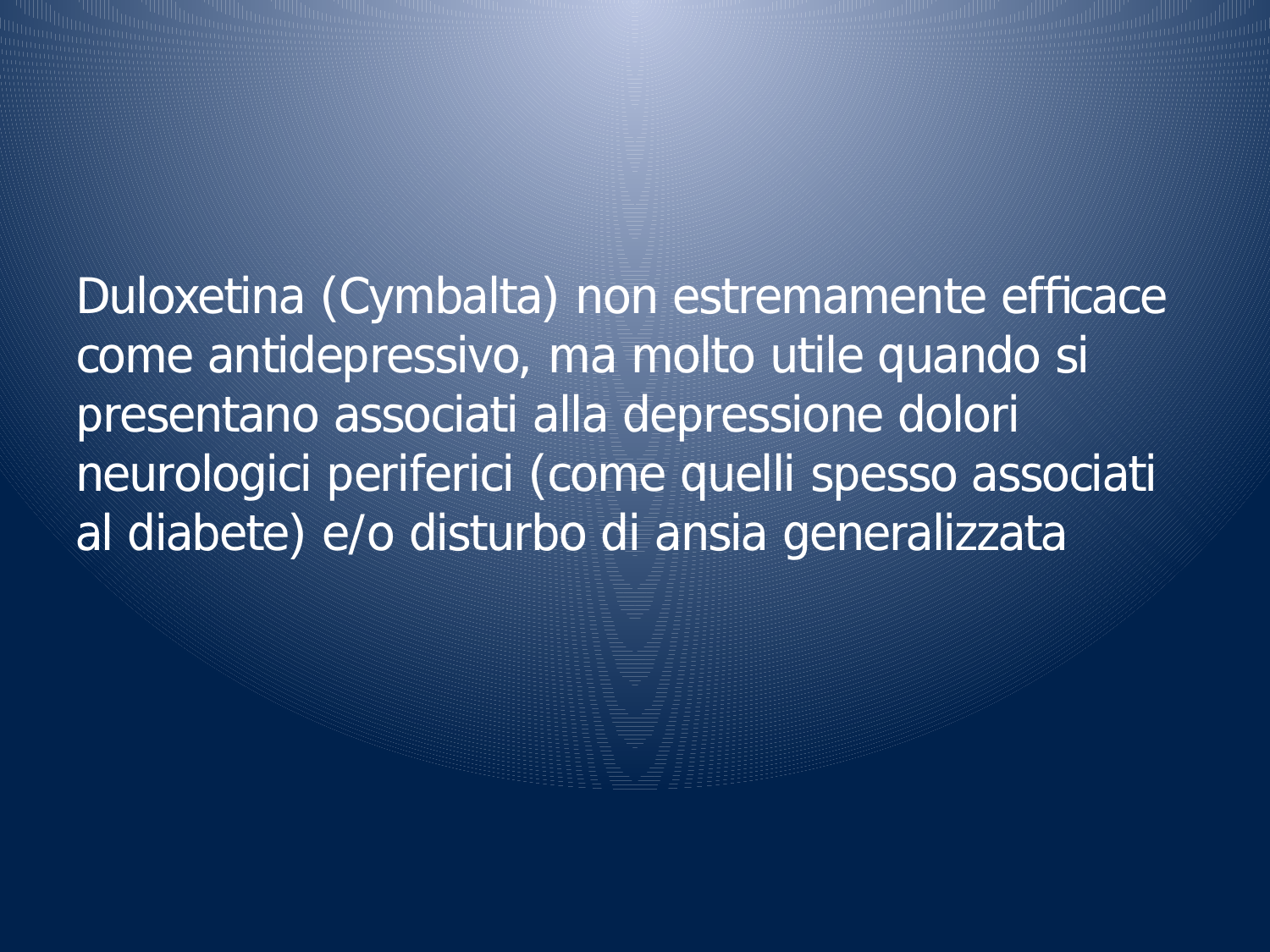

#
Duloxetina (Cymbalta) non estremamente efficace come antidepressivo, ma molto utile quando si presentano associati alla depressione dolori neurologici periferici (come quelli spesso associati al diabete) e/o disturbo di ansia generalizzata